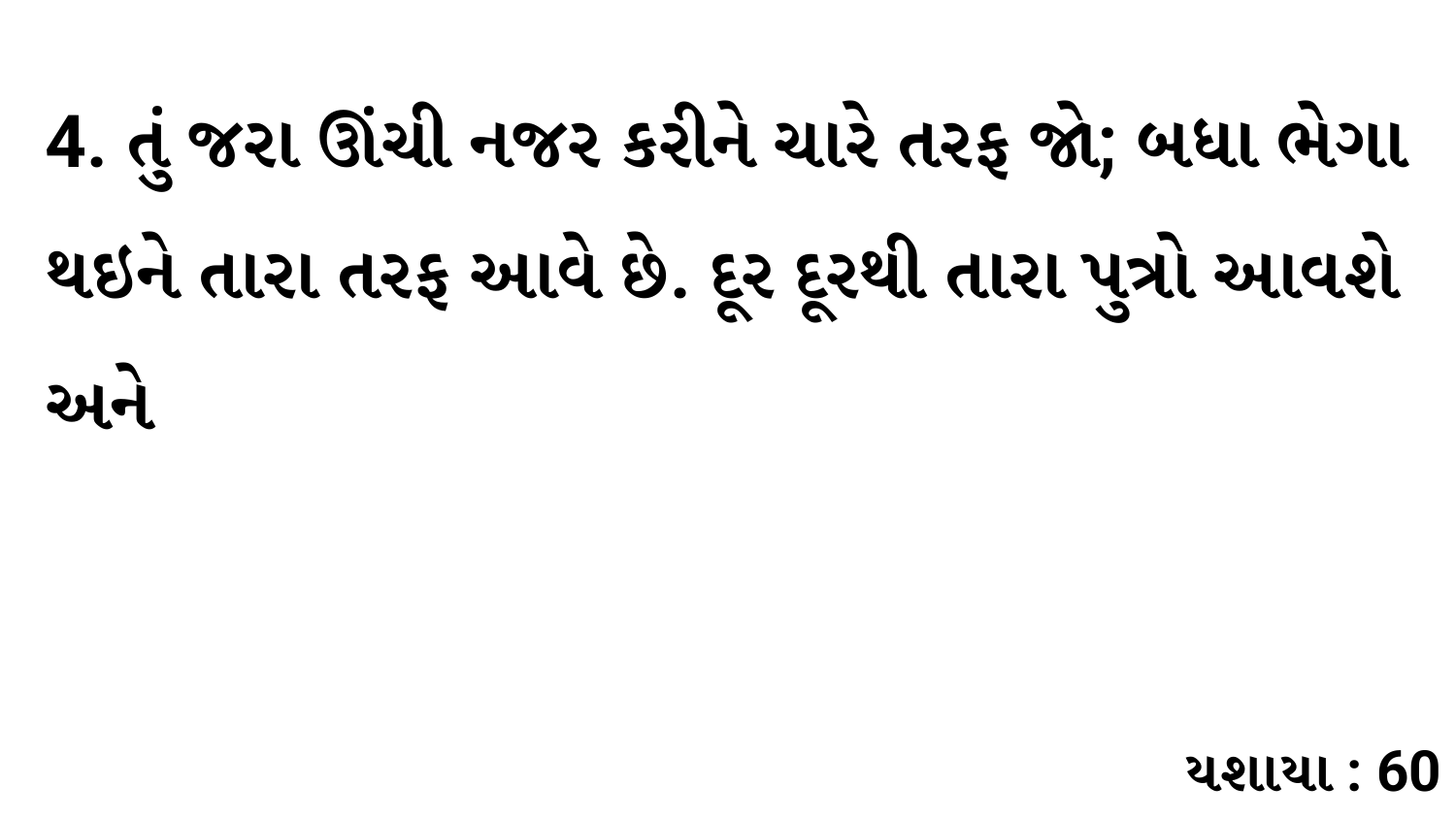

4. તું જરા ઊંચી નજર કરીને ચારે તરફ જો; બધા ભેગા થઇને તારા તરફ આવે છે. દૂર દૂરથી તારા પુત્રો આવશે અને
યશાયા : 60